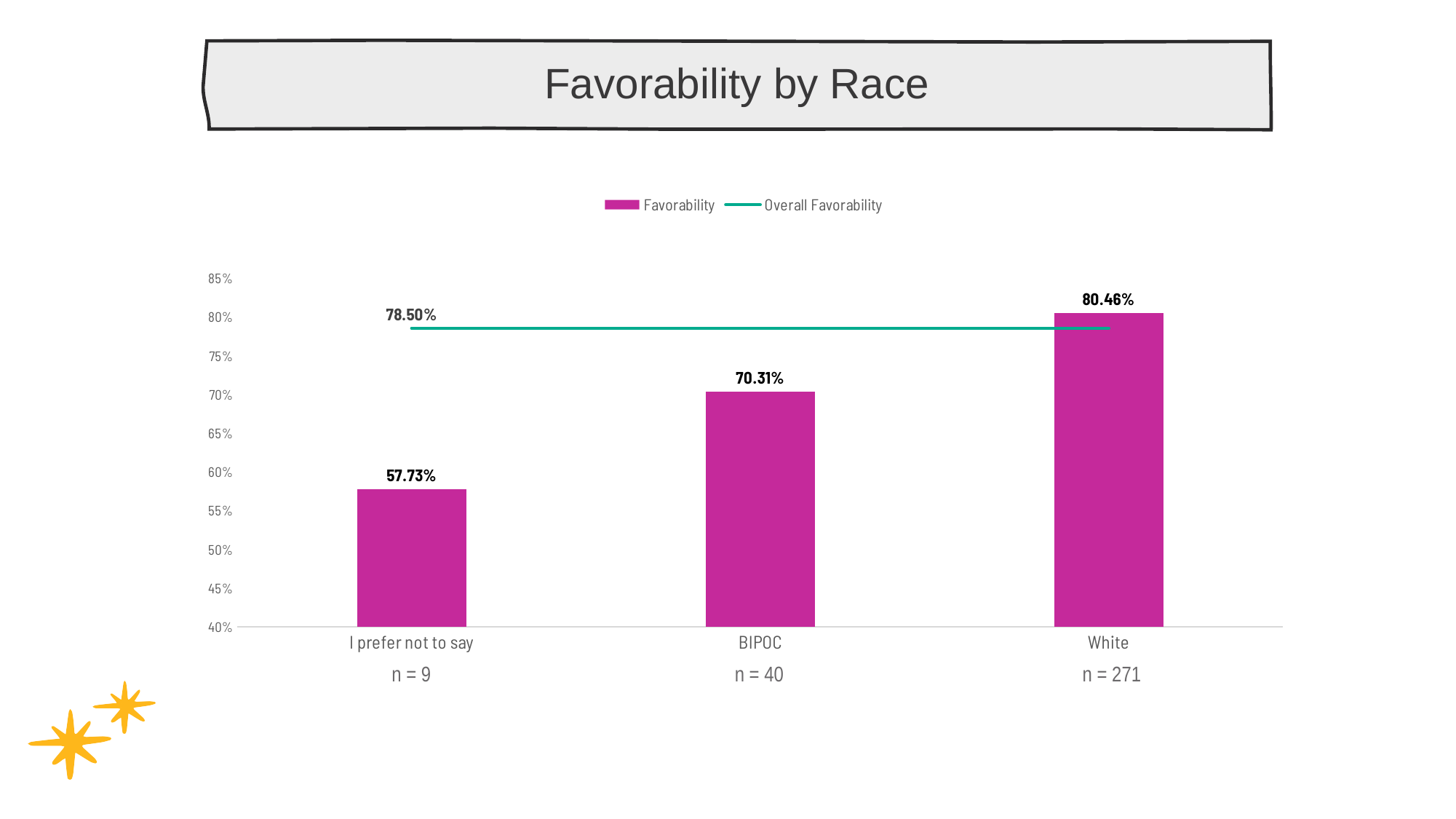

Favorability by Race

### Chart

| Category |  |  |
|---|---|---|
| I prefer not to say | 0.5772946859903381 | 0.785 |
| BIPOC | 0.7030701080456946 | 0.785 |
| White | 0.8046161977871069 | 0.785 |
         n = 9                                                              n = 40                                                             n = 271